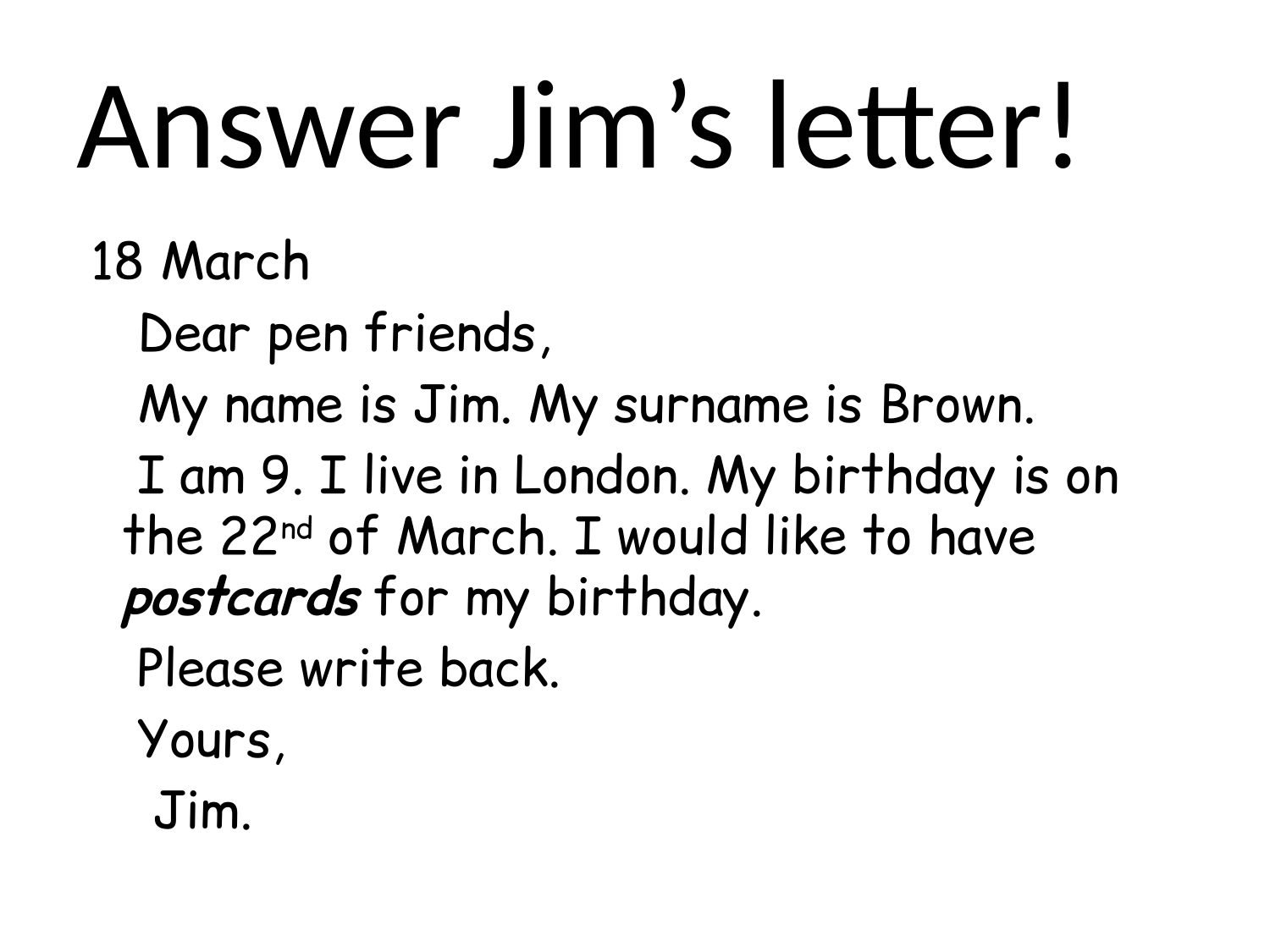

# Answer Jim’s letter!
 18 March
    Dear pen friends,
    My name is Jim. My surname is Brown.
    I am 9. I live in London. My birthday is on the 22nd of March. I would like to have postcards for my birthday.
    Please write back.
    Yours,
     Jim.